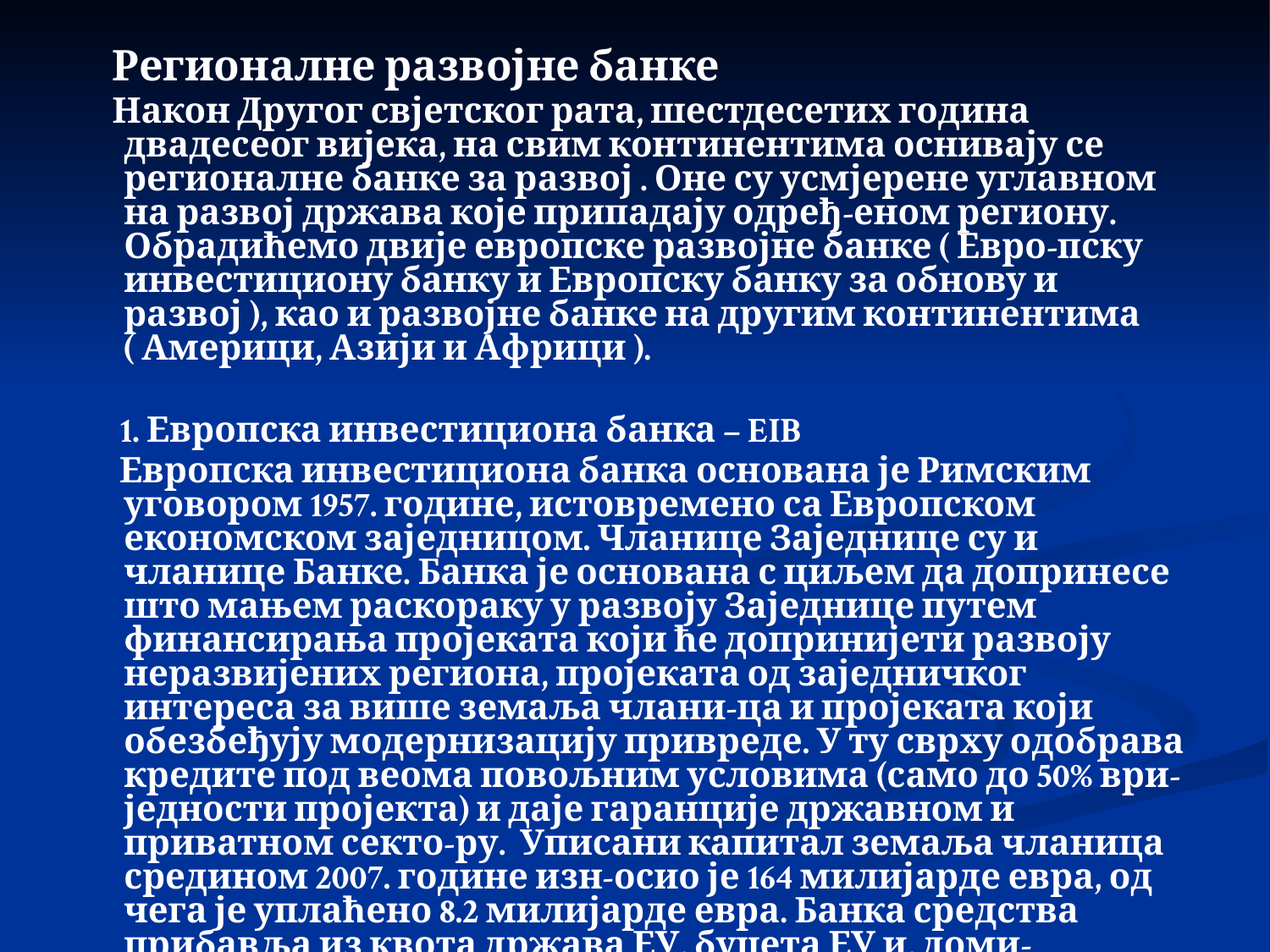

Регионалне развојне банке
     Након Другог свјетског рата, шестдесетих година двадесеог вијека, на свим континентима оснивају се регионалне банке за развој . Оне су усмјерене углавном  на развој држава које припадају одређ-еном региону. Обрадићемо двије европске развојне банке ( Евро-пску инвестициону банку и Европску банку за обнову и развој ), као и развојне банке на другим континентима ( Америци, Азији и Африци ).

      1. Европска инвестициона банка – EIB
      Европска инвестициона банка основана је Римским уговором 1957. године, истовремено са Европском економском заједницом. Чланице Заједнице су и чланице Банке. Банка је основана с циљем да допринесе што мањем раскораку у развоју Заједнице путем финансирања пројеката који ће допринијети развоју неразвијених региона, пројеката од заједничког интереса за више земаља члани-ца и пројеката који обезбеђују модернизацију привреде. У ту сврху одобрава кредите под веома повољним условима (само до 50% ври-једности пројекта) и даје гаранције државном и приватном секто-ру.  Уписани капитал земаља чланица средином 2007. године изн-осио је 164 милијарде евра, од чега је уплаћено 8.2 милијарде евра. Банка средства прибавља из квота држава ЕУ, буџета ЕУ и, доми-